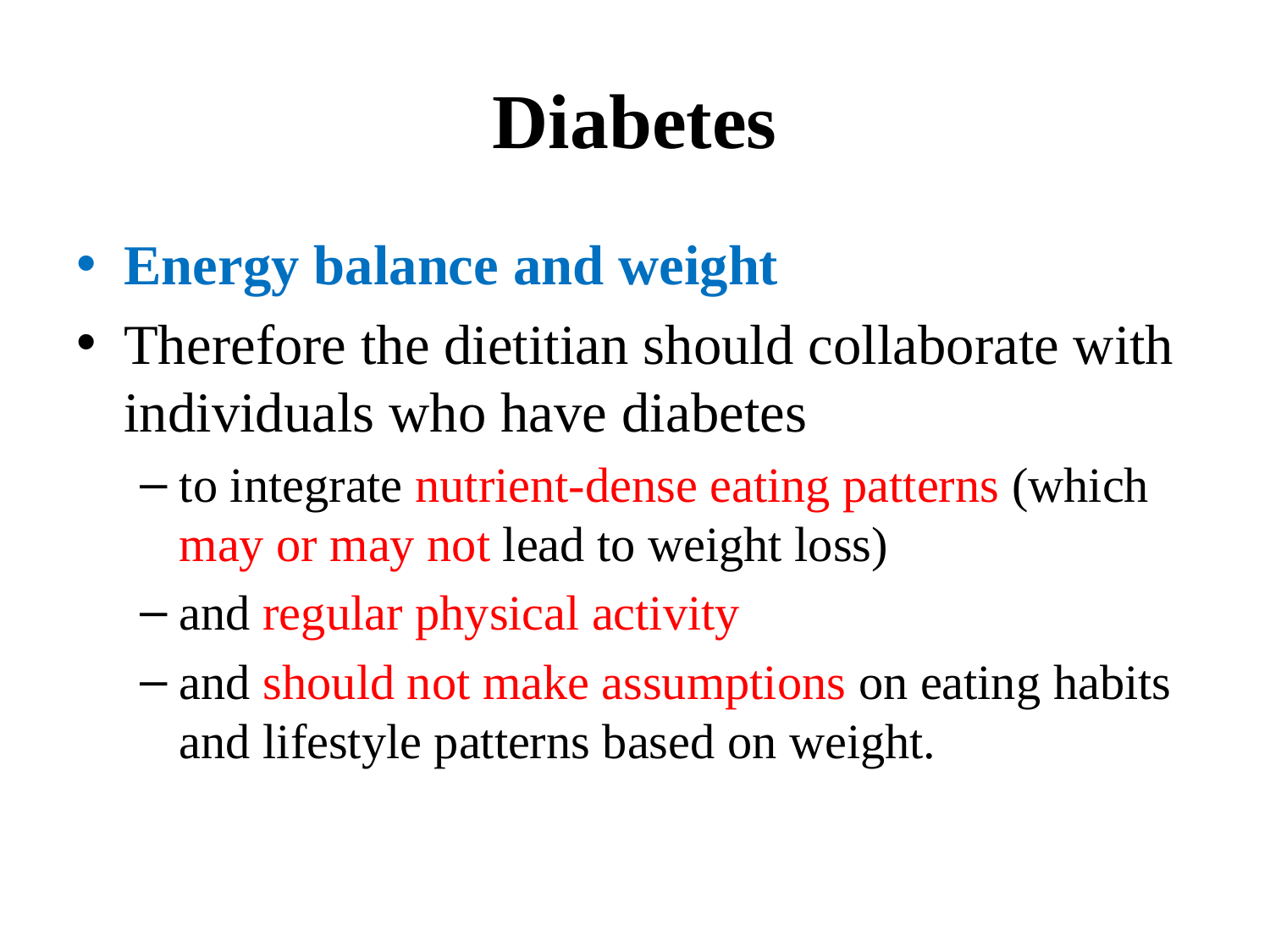

# Diabetes
Energy balance and weight
Therefore the dietitian should collaborate with individuals who have diabetes
to integrate nutrient-dense eating patterns (which may or may not lead to weight loss)
and regular physical activity
and should not make assumptions on eating habits and lifestyle patterns based on weight.